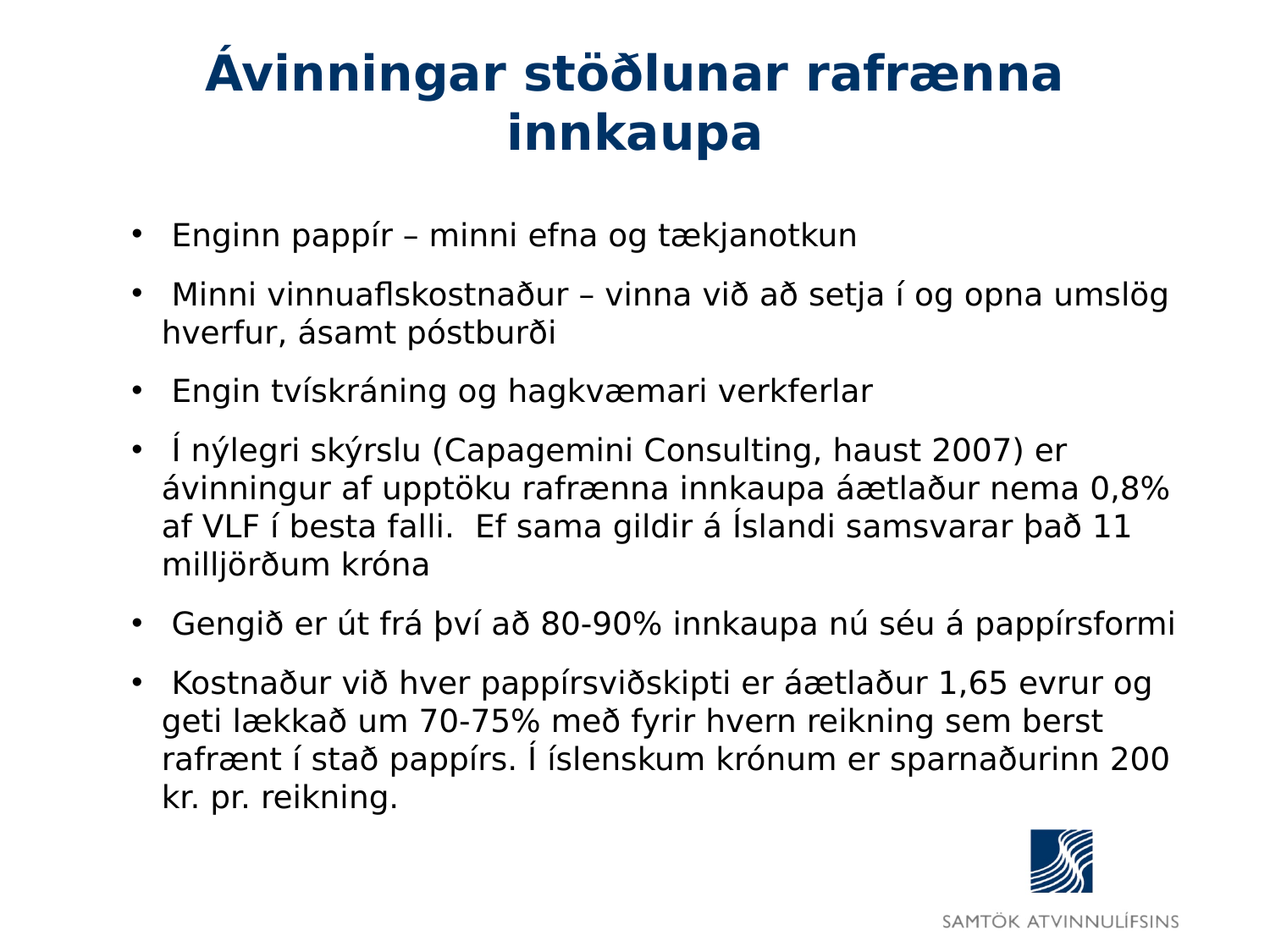

# Ávinningar stöðlunar rafrænna innkaupa
 Enginn pappír – minni efna og tækjanotkun
 Minni vinnuaflskostnaður – vinna við að setja í og opna umslög hverfur, ásamt póstburði
 Engin tvískráning og hagkvæmari verkferlar
 Í nýlegri skýrslu (Capagemini Consulting, haust 2007) er ávinningur af upptöku rafrænna innkaupa áætlaður nema 0,8% af VLF í besta falli.  Ef sama gildir á Íslandi samsvarar það 11 milljörðum króna
 Gengið er út frá því að 80-90% innkaupa nú séu á pappírsformi
 Kostnaður við hver pappírsviðskipti er áætlaður 1,65 evrur og geti lækkað um 70-75% með fyrir hvern reikning sem berst rafrænt í stað pappírs. Í íslenskum krónum er sparnaðurinn 200 kr. pr. reikning.